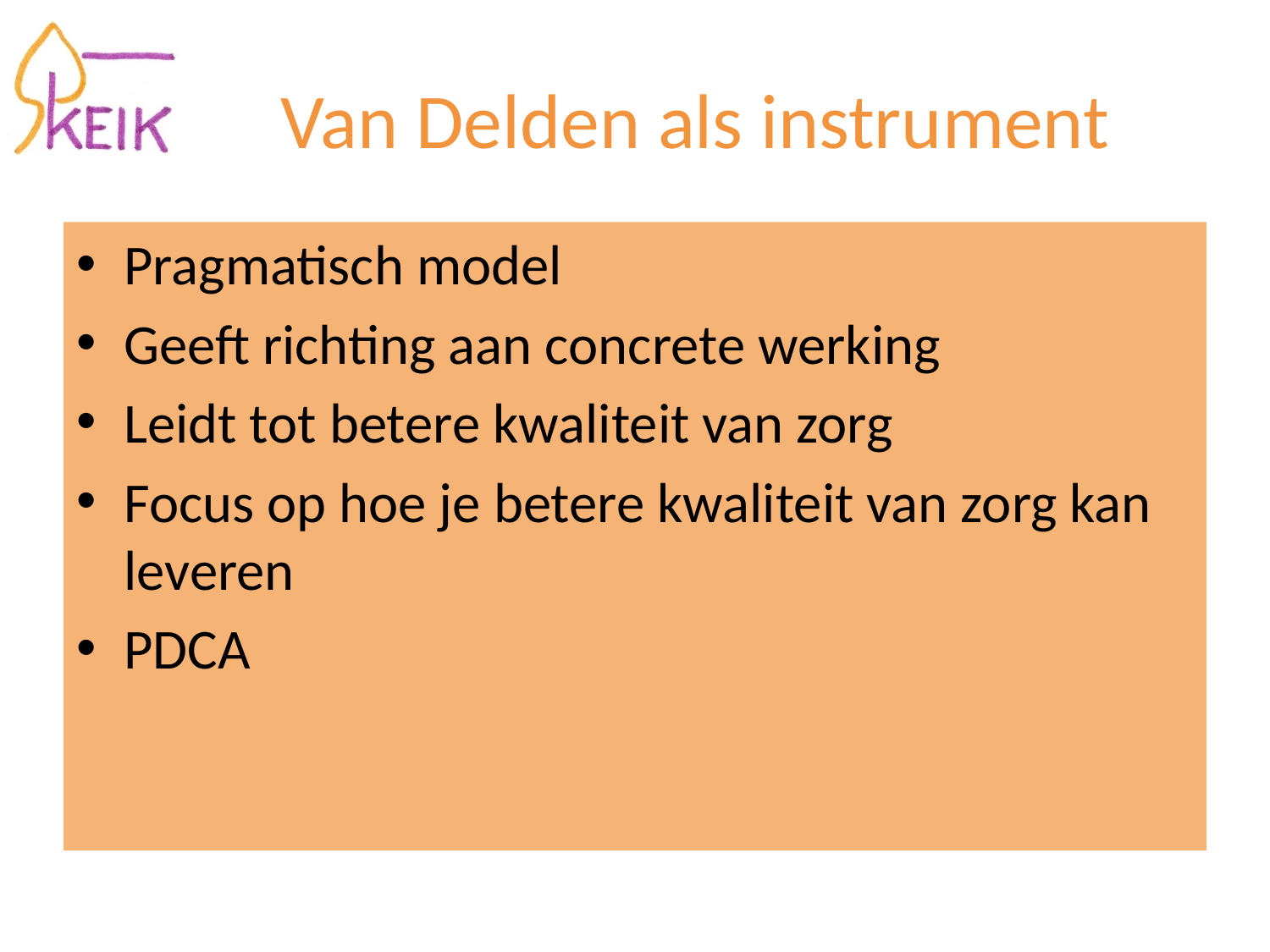

# Van Delden als instrument
Pragmatisch model
Geeft richting aan concrete werking
Leidt tot betere kwaliteit van zorg
Focus op hoe je betere kwaliteit van zorg kan leveren
PDCA